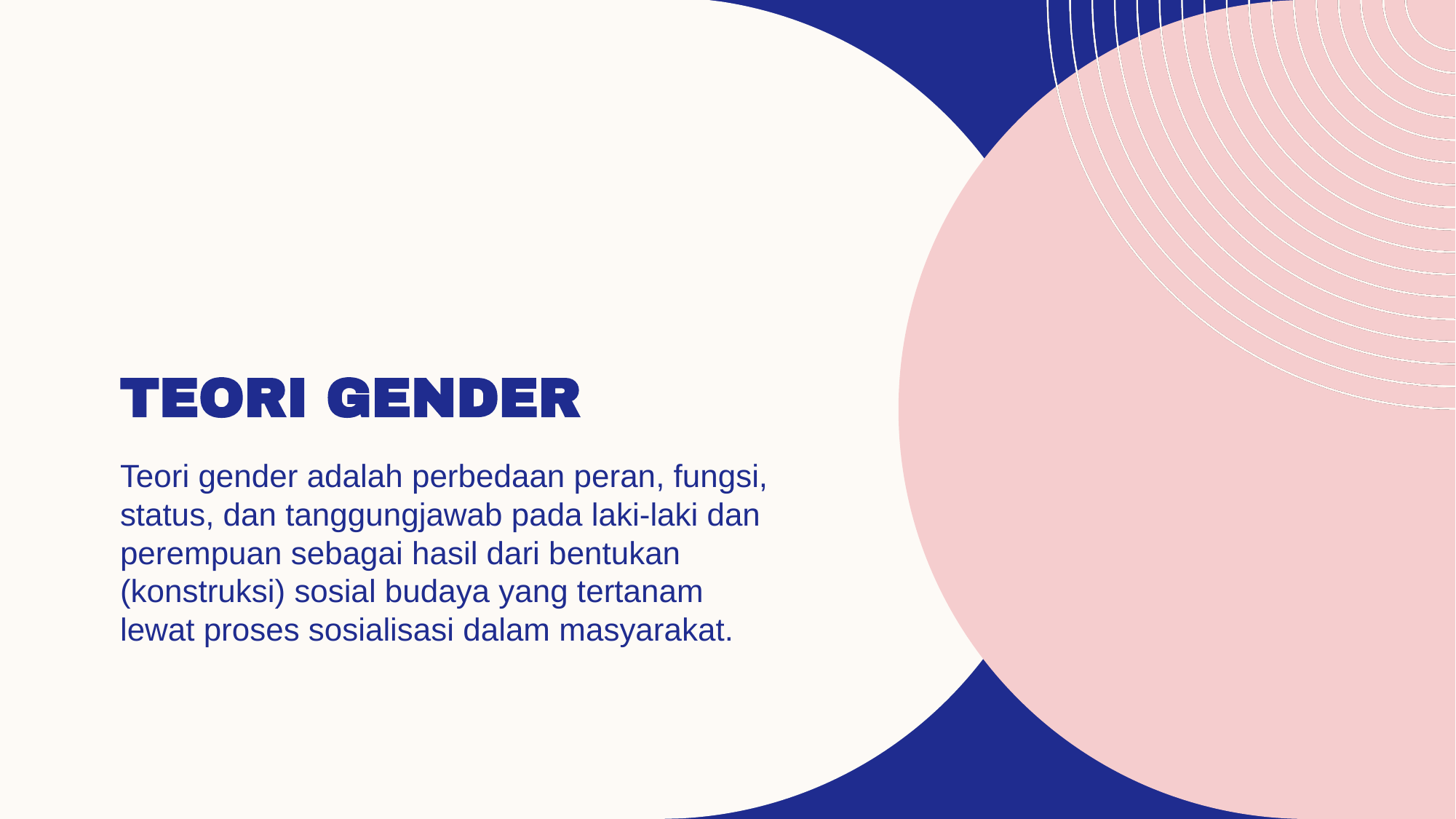

# Teori gender
Teori gender adalah perbedaan peran, fungsi, status, dan tanggungjawab pada laki-laki dan perempuan sebagai hasil dari bentukan (konstruksi) sosial budaya yang tertanam lewat proses sosialisasi dalam masyarakat.